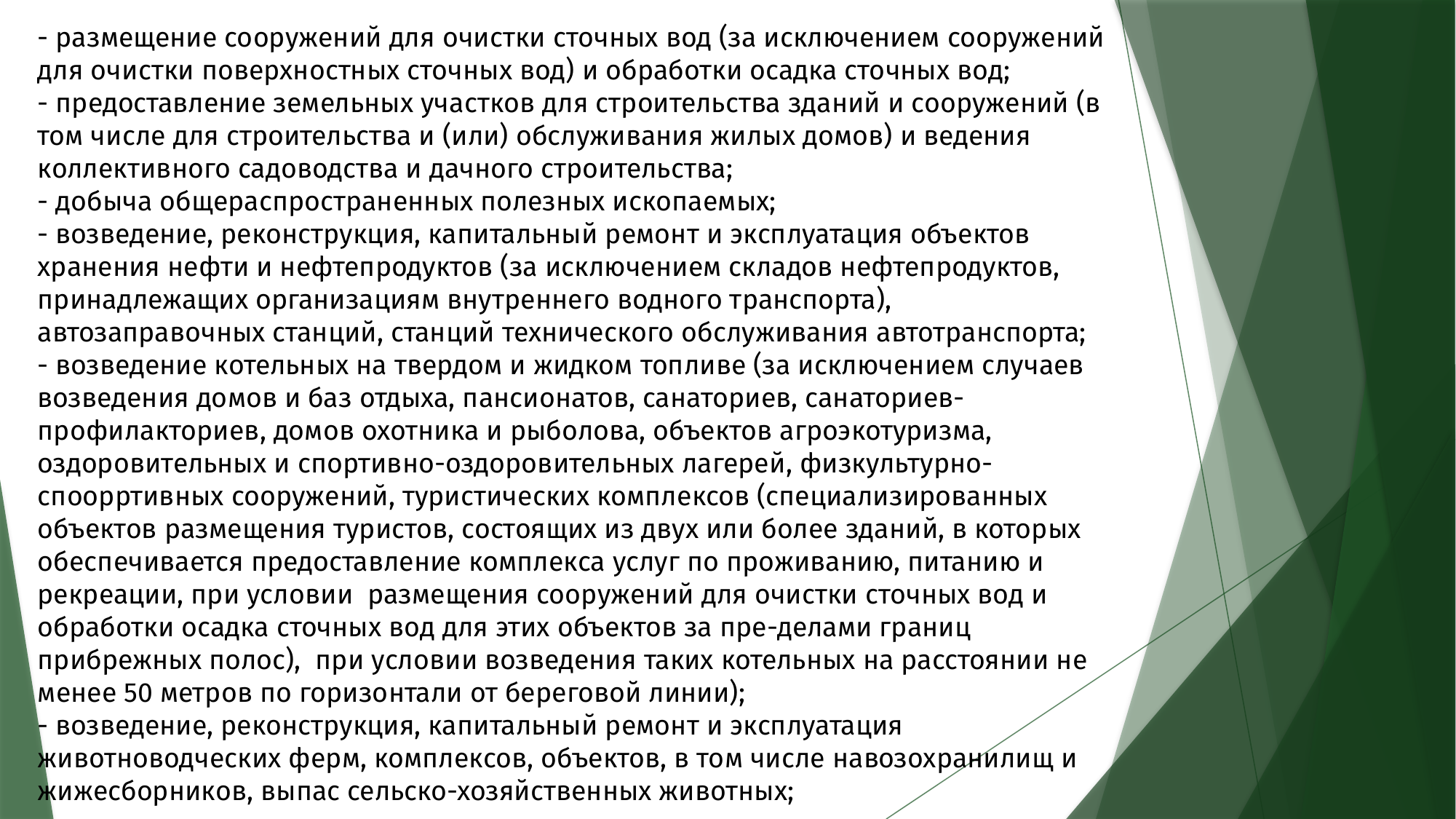

- размещение сооружений для очистки сточных вод (за исключением сооружений для очистки поверхностных сточных вод) и обработки осадка сточных вод;
- предоставление земельных участков для строительства зданий и сооружений (в том числе для строительства и (или) обслуживания жилых домов) и ведения коллективного садоводства и дачного строительства;
- добыча общераспространенных полезных ископаемых;
- возведение, реконструкция, капитальный ремонт и эксплуатация объектов хранения нефти и нефтепродуктов (за исключением складов нефтепродуктов, принадлежащих организациям внутреннего водного транспорта), автозаправочных станций, станций технического обслуживания автотранспорта;
- возведение котельных на твердом и жидком топливе (за исключением случаев возведения домов и баз отдыха, пансионатов, санаториев, санаториев-профилакториев, домов охотника и рыболова, объектов агроэкотуризма, оздоровительных и спортивно-оздоровительных лагерей, физкультурно-споорртивных сооружений, туристических комплексов (специализированных объектов размещения туристов, состоящих из двух или более зданий, в которых обеспечивается предоставление комплекса услуг по проживанию, питанию и рекреации, при условии  размещения сооружений для очистки сточных вод и обработки осадка сточных вод для этих объектов за пре-делами границ прибрежных полос),  при условии возведения таких котельных на расстоянии не менее 50 метров по горизонтали от береговой линии);
- возведение, реконструкция, капитальный ремонт и эксплуатация животноводческих ферм, комплексов, объектов, в том числе навозохранилищ и жижесборников, выпас сельско-хозяйственных животных;